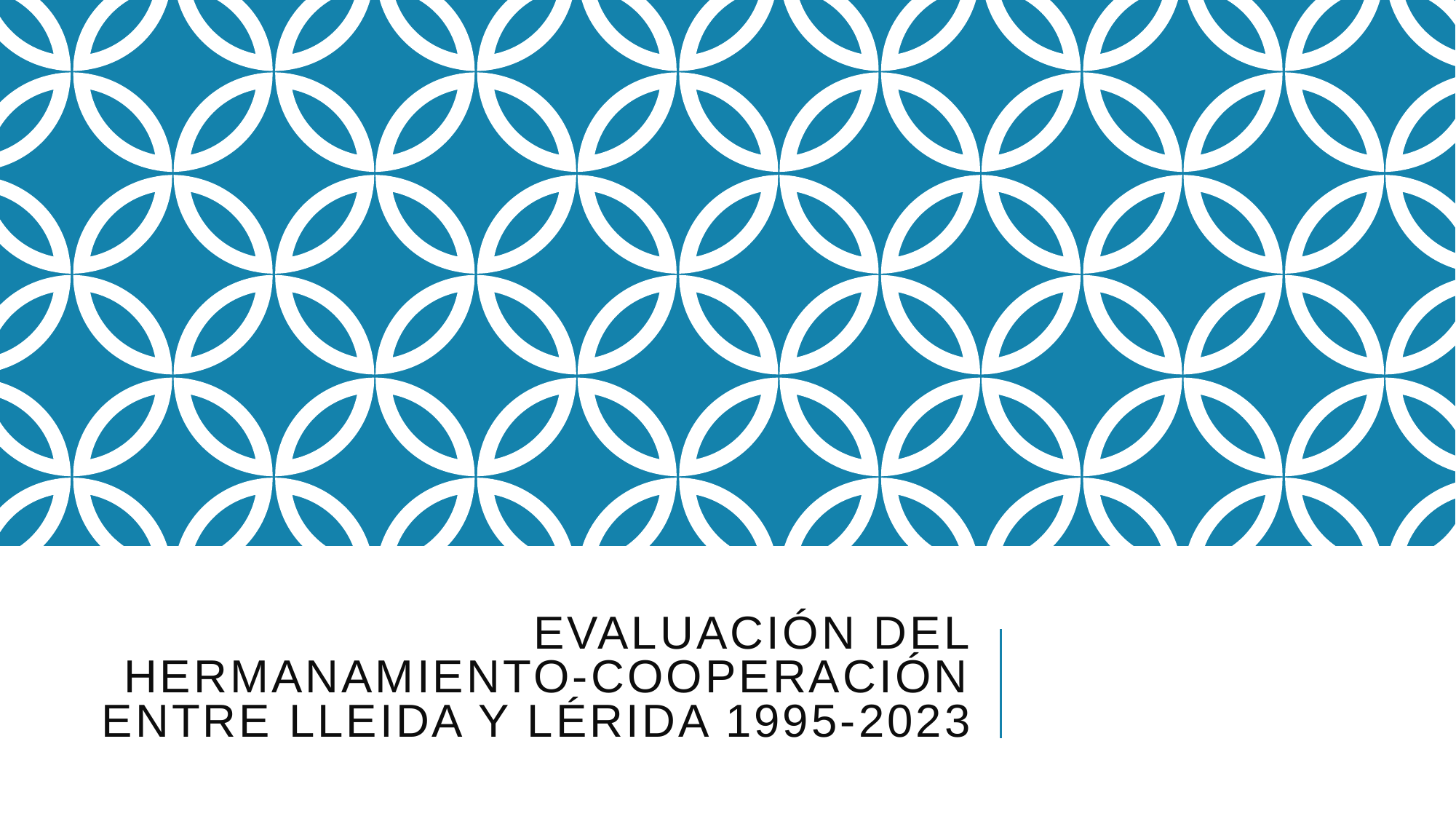

# EVALUACIÓN DEL HERMANAMIENTO-COOPERACIÓN ENTRE LLEIDA Y LÉRIDA 1995-2023